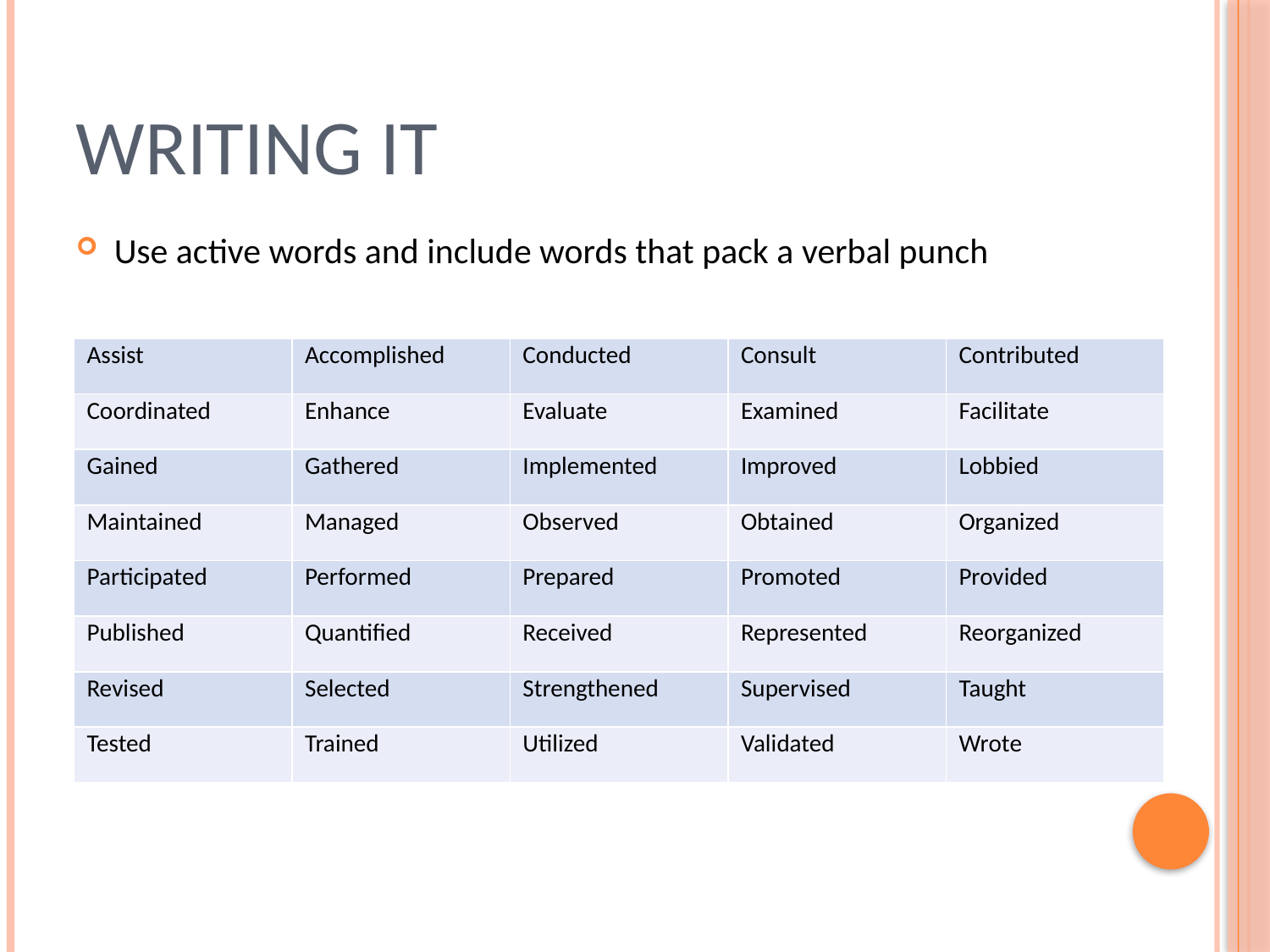

# Writing It
Use active words and include words that pack a verbal punch

| Assist | Accomplished | Conducted | Consult | Contributed |
| --- | --- | --- | --- | --- |
| Coordinated | Enhance | Evaluate | Examined | Facilitate |
| Gained | Gathered | Implemented | Improved | Lobbied |
| Maintained | Managed | Observed | Obtained | Organized |
| Participated | Performed | Prepared | Promoted | Provided |
| Published | Quantified | Received | Represented | Reorganized |
| Revised | Selected | Strengthened | Supervised | Taught |
| Tested | Trained | Utilized | Validated | Wrote |